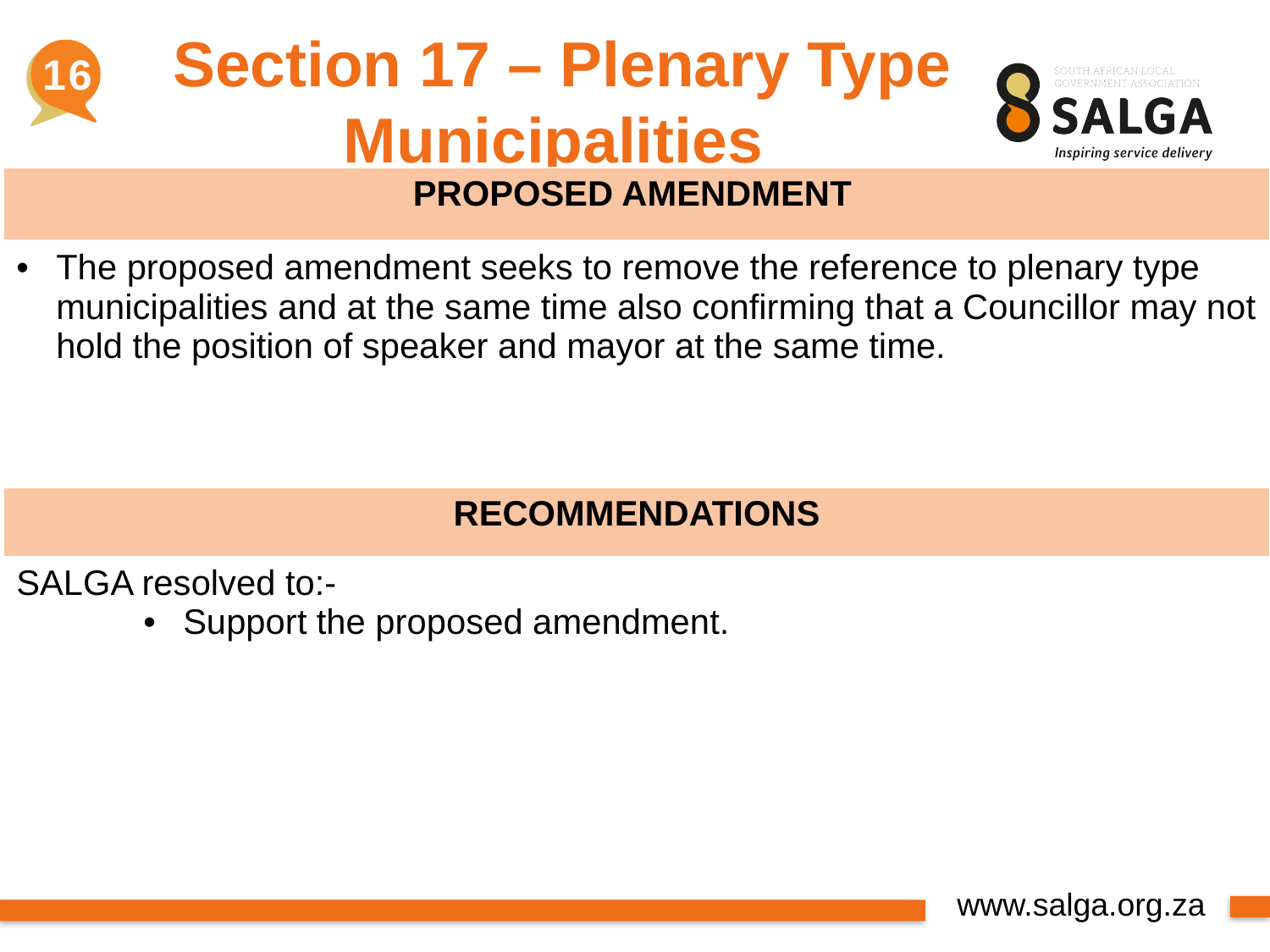

16
Section 17 – Plenary Type Municipalities
| PROPOSED AMENDMENT |
| --- |
| The proposed amendment seeks to remove the reference to plenary type municipalities and at the same time also confirming that a Councillor may not hold the position of speaker and mayor at the same time. |
| RECOMMENDATIONS |
| SALGA resolved to:- Support the proposed amendment. |